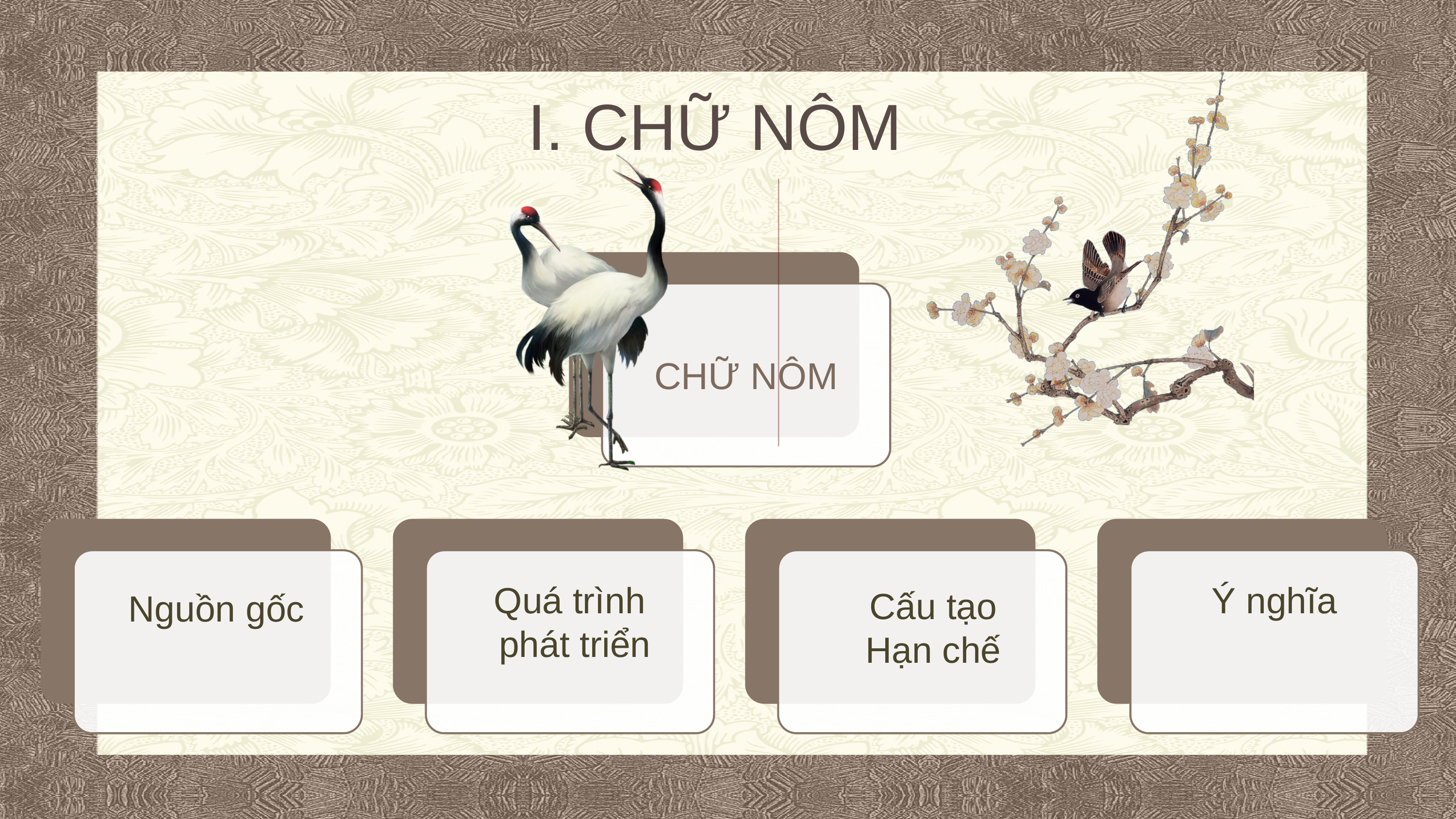

I. CHỮ NÔM

CHỮ NÔM

Quá trình
phát triển
Ý nghĩa
Cấu tạo
Hạn chế
Nguồn gốc